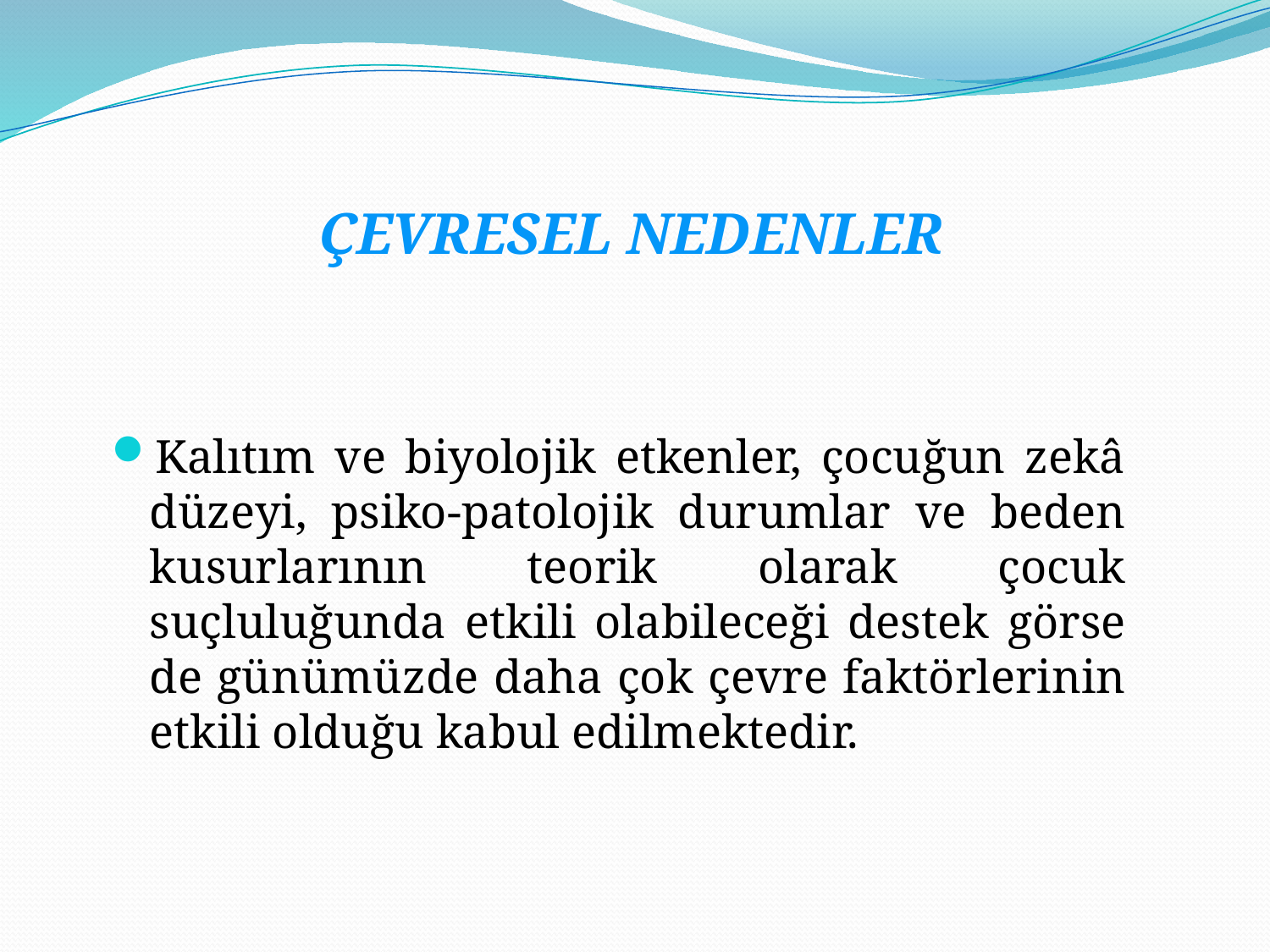

# ÇEVRESEL NEDENLER

Kalıtım ve biyolojik etkenler, çocuğun zekâ düzeyi, psiko-patolojik durumlar ve beden kusurlarının teorik olarak çocuk suçluluğunda etkili olabileceği destek görse de günümüzde daha çok çevre faktörlerinin etkili olduğu kabul edilmektedir.